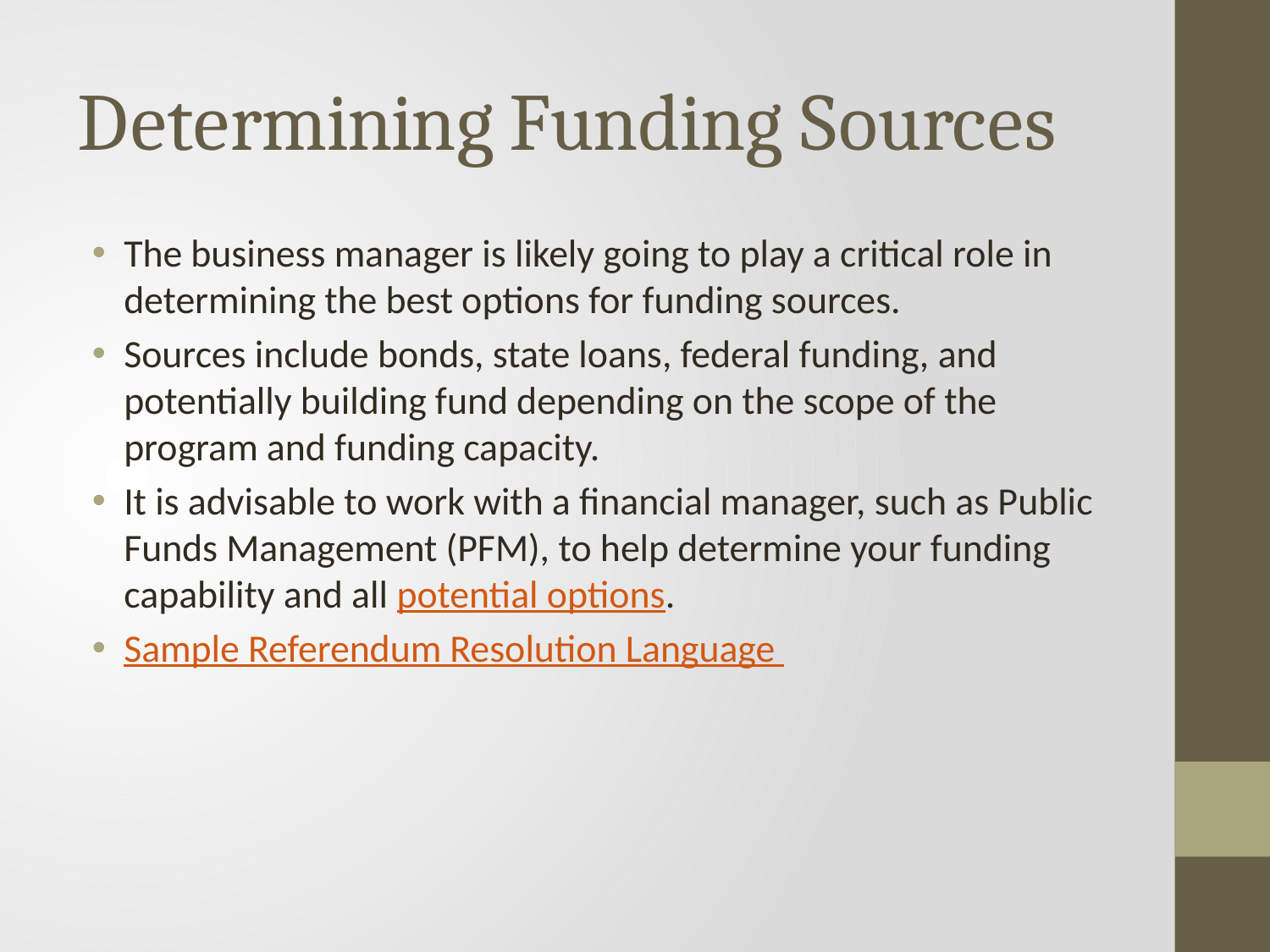

# Determining Funding Sources
The business manager is likely going to play a critical role in determining the best options for funding sources.
Sources include bonds, state loans, federal funding, and potentially building fund depending on the scope of the program and funding capacity.
It is advisable to work with a financial manager, such as Public Funds Management (PFM), to help determine your funding capability and all potential options.
Sample Referendum Resolution Language